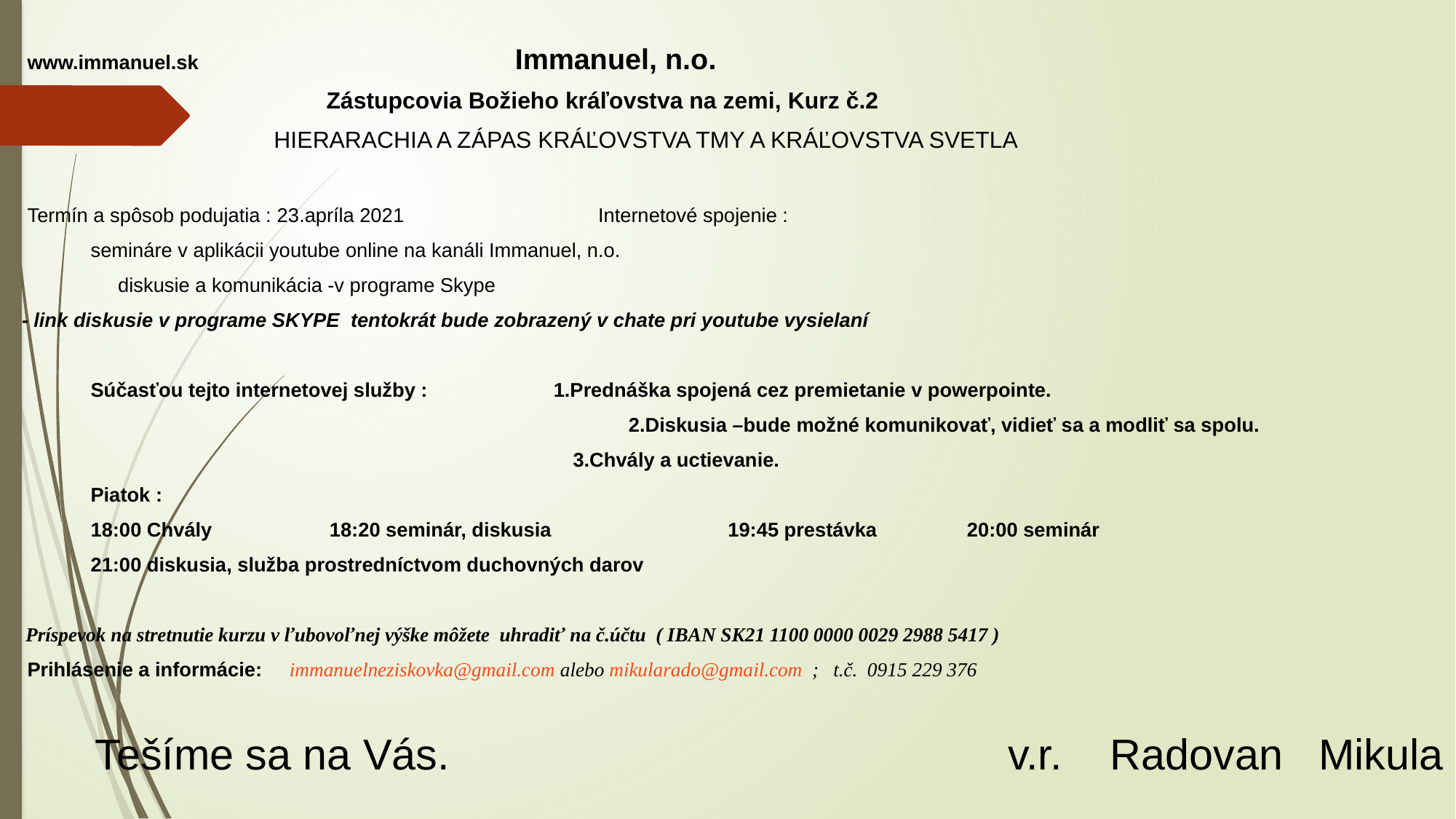

www.immanuel.sk          			                                  Immanuel, n.o.
				                                    Zástupcovia Božieho kráľovstva na zemi, Kurz č.2
				                            HIERARACHIA A ZÁPAS KRÁĽOVSTVA TMY A KRÁĽOVSTVA SVETLA

   Termín a spôsob podujatia : 23.apríla 2021     			                    Internetové spojenie :
														semináre v aplikácii youtube online na kanáli Immanuel, n.o.
																	     diskusie a komunikácia -v programe Skype
  - link diskusie v programe SKYPE  tentokrát bude zobrazený v chate pri youtube vysielaní

        		Súčasťou tejto internetovej služby :                       1.Prednáška spojená cez premietanie v powerpointe.
                 	                                                                                    2.Diskusia –bude možné komunikovať, vidieť sa a modliť sa spolu.
                                                                                                       3.Chvály a uctievanie.
  	Piatok :
  	18:00 Chvály                 	18:20 seminár, diskusia                     	19:45 prestávka             	20:00 seminár
  	21:00 diskusia, služba prostredníctvom duchovných darov

   Príspevok na stretnutie kurzu v ľubovoľnej výške môžete  uhradiť na č.účtu  ( IBAN SK21 1100 0000 0029 2988 5417 )
   Prihlásenie a informácie:     immanuelneziskovka@gmail.com alebo mikularado@gmail.com  ;   t.č.  0915 229 376

       Tešíme sa na Vás.           				                              v.r.    Radovan   Mikula